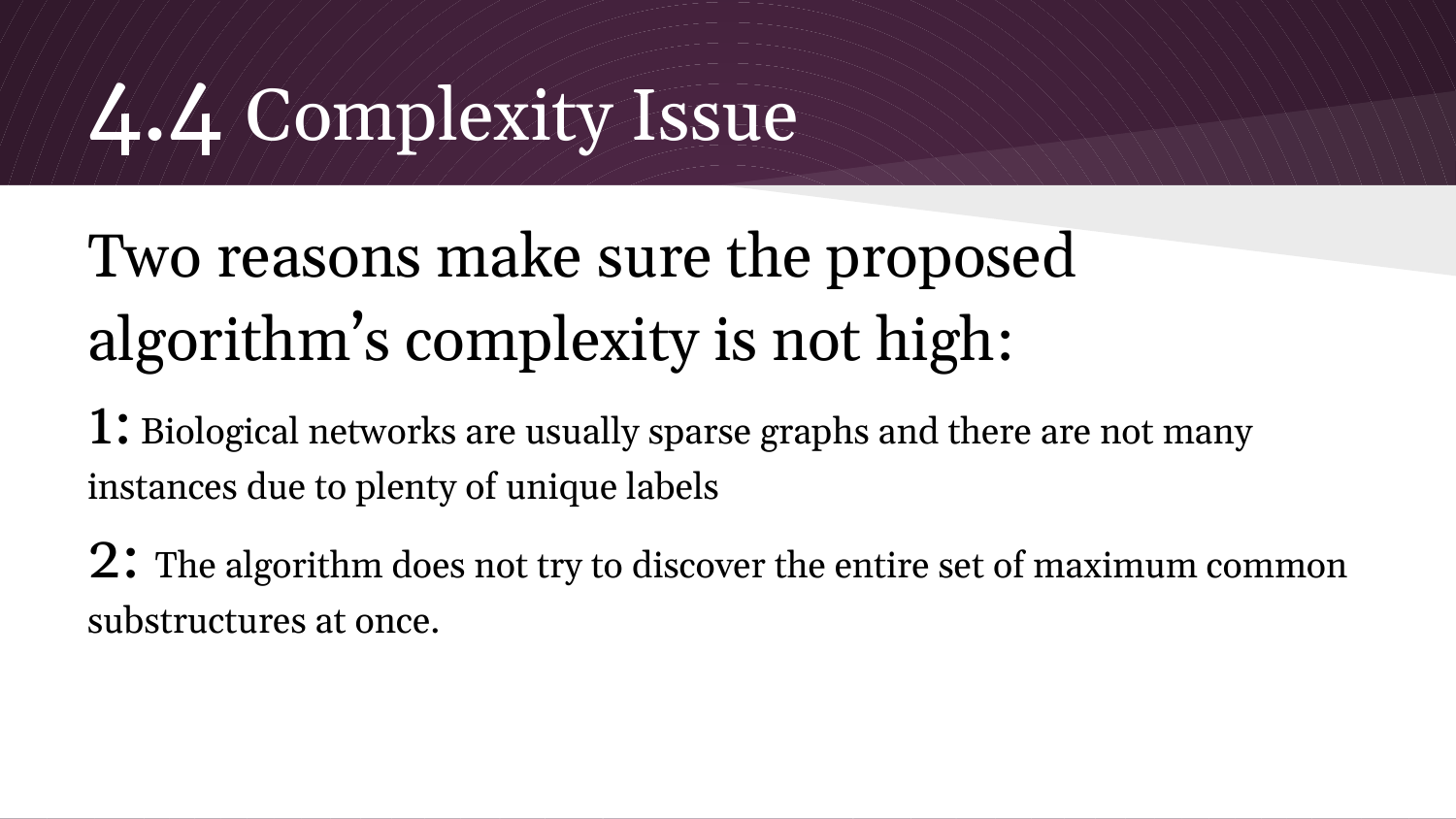

# 4.4 Complexity Issue
Two reasons make sure the proposed algorithm’s complexity is not high:
1: Biological networks are usually sparse graphs and there are not many instances due to plenty of unique labels
2: The algorithm does not try to discover the entire set of maximum common substructures at once.